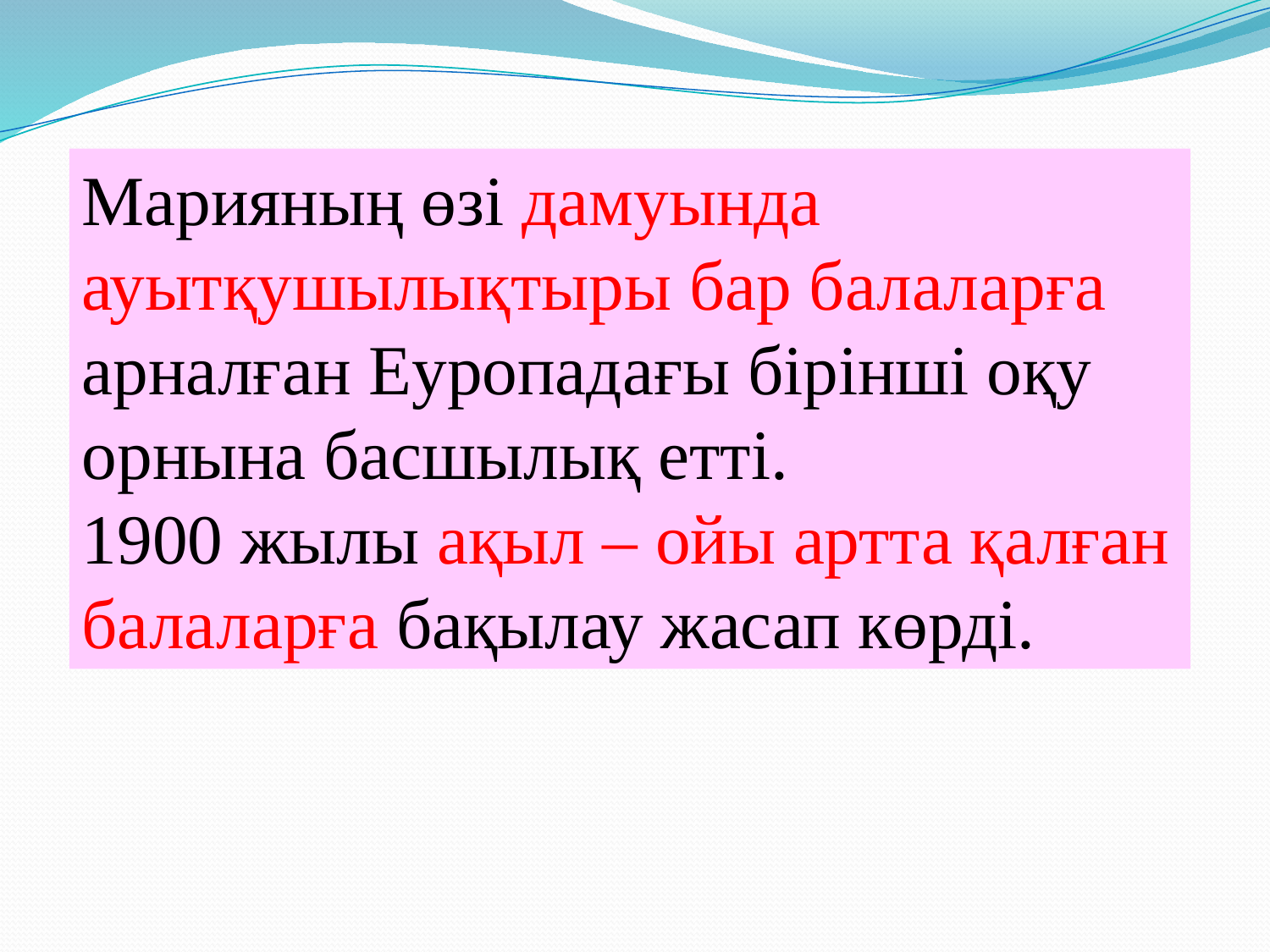

Марияның өзі дамуында ауытқушылықтыры бар балаларға арналған Еуропадағы бірінші оқу орнына басшылық етті.
1900 жылы ақыл – ойы артта қалған балаларға бақылау жасап көрді.